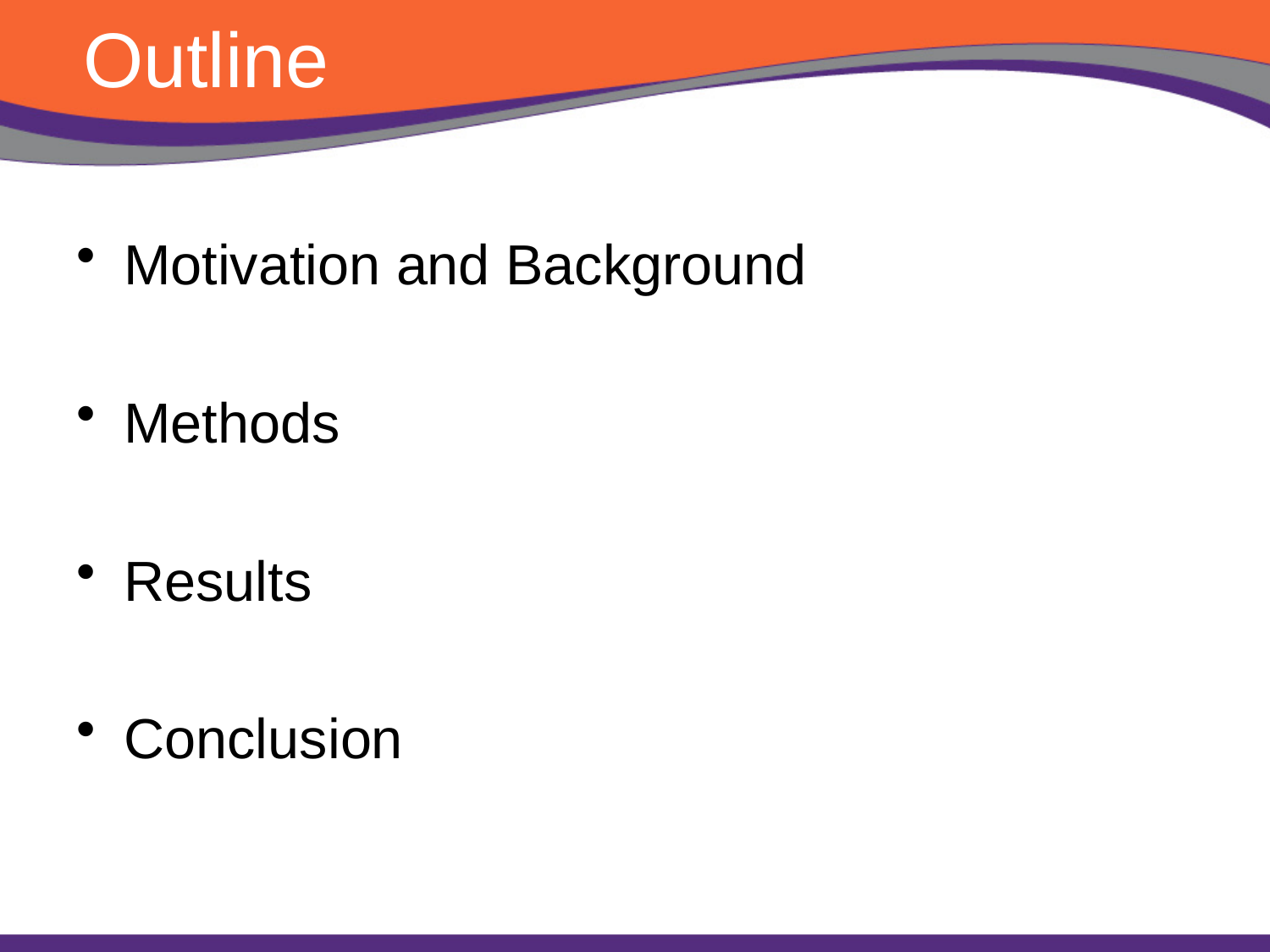

# Outline
Motivation and Background

Methods

Results

Conclusion